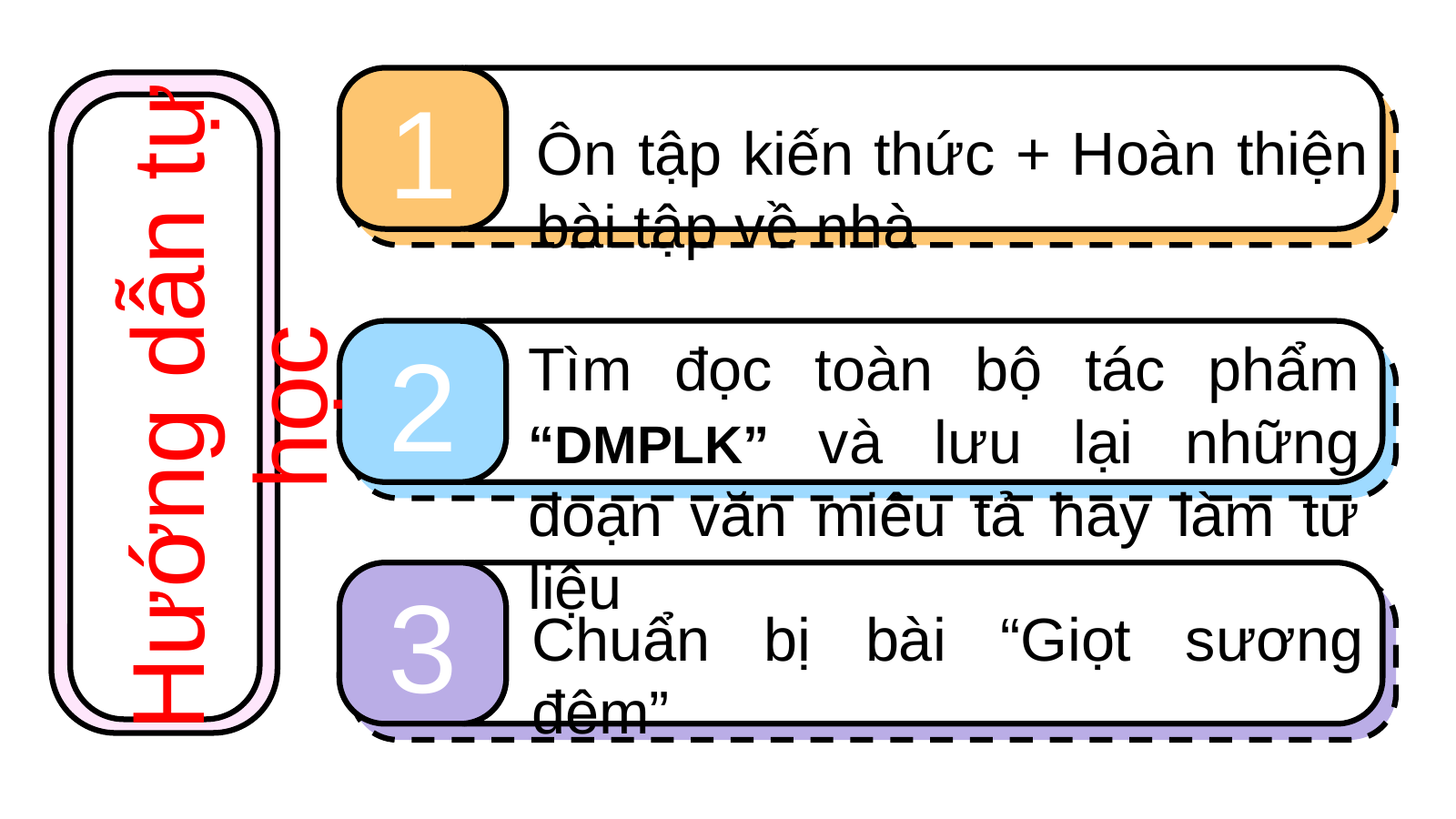

1
1
1
1
1
Ôn tập kiến thức + Hoàn thiện bài tập về nhà
2
1
1
Tìm đọc toàn bộ tác phẩm “DMPLK” và lưu lại những đoạn văn miêu tả hay làm tư liệu
Hướng dẫn tự học
3
1
1
Chuẩn bị bài “Giọt sương đêm”